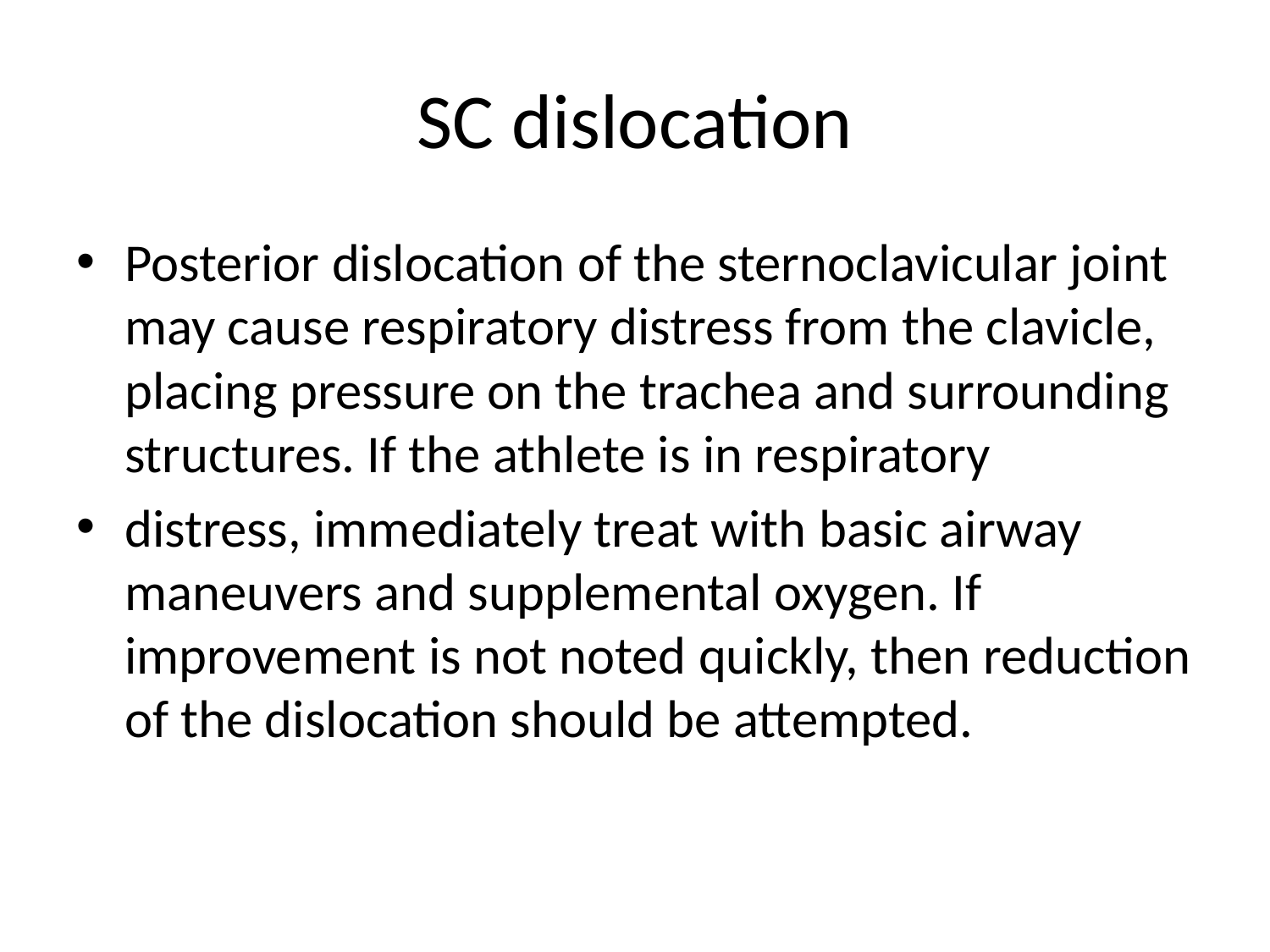

# SC dislocation
Posterior dislocation of the sternoclavicular joint may cause respiratory distress from the clavicle, placing pressure on the trachea and surrounding structures. If the athlete is in respiratory
distress, immediately treat with basic airway maneuvers and supplemental oxygen. If improvement is not noted quickly, then reduction of the dislocation should be attempted.